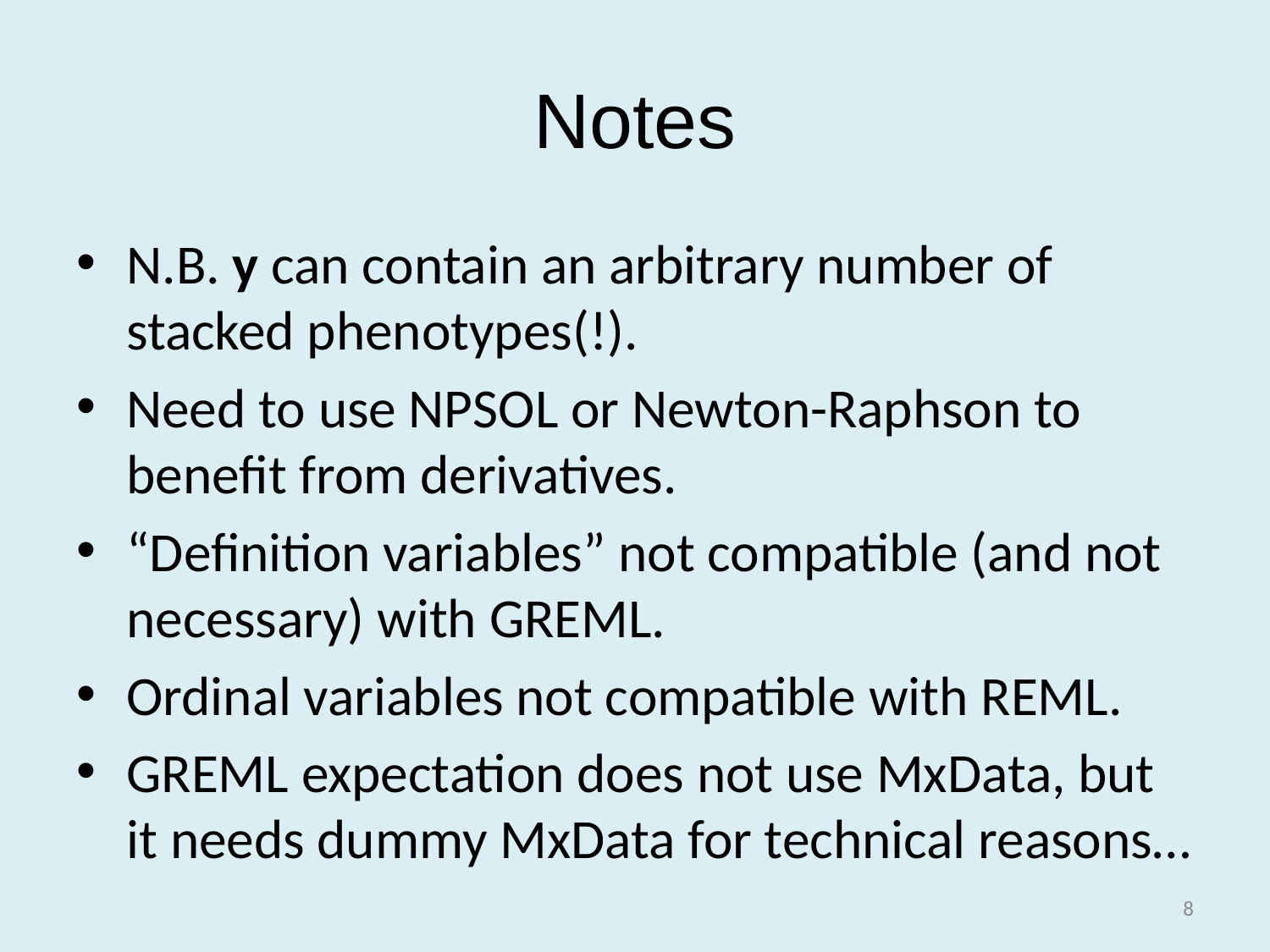

# Notes
N.B. y can contain an arbitrary number of stacked phenotypes(!).
Need to use NPSOL or Newton-Raphson to benefit from derivatives.
“Definition variables” not compatible (and not necessary) with GREML.
Ordinal variables not compatible with REML.
GREML expectation does not use MxData, but it needs dummy MxData for technical reasons…
8